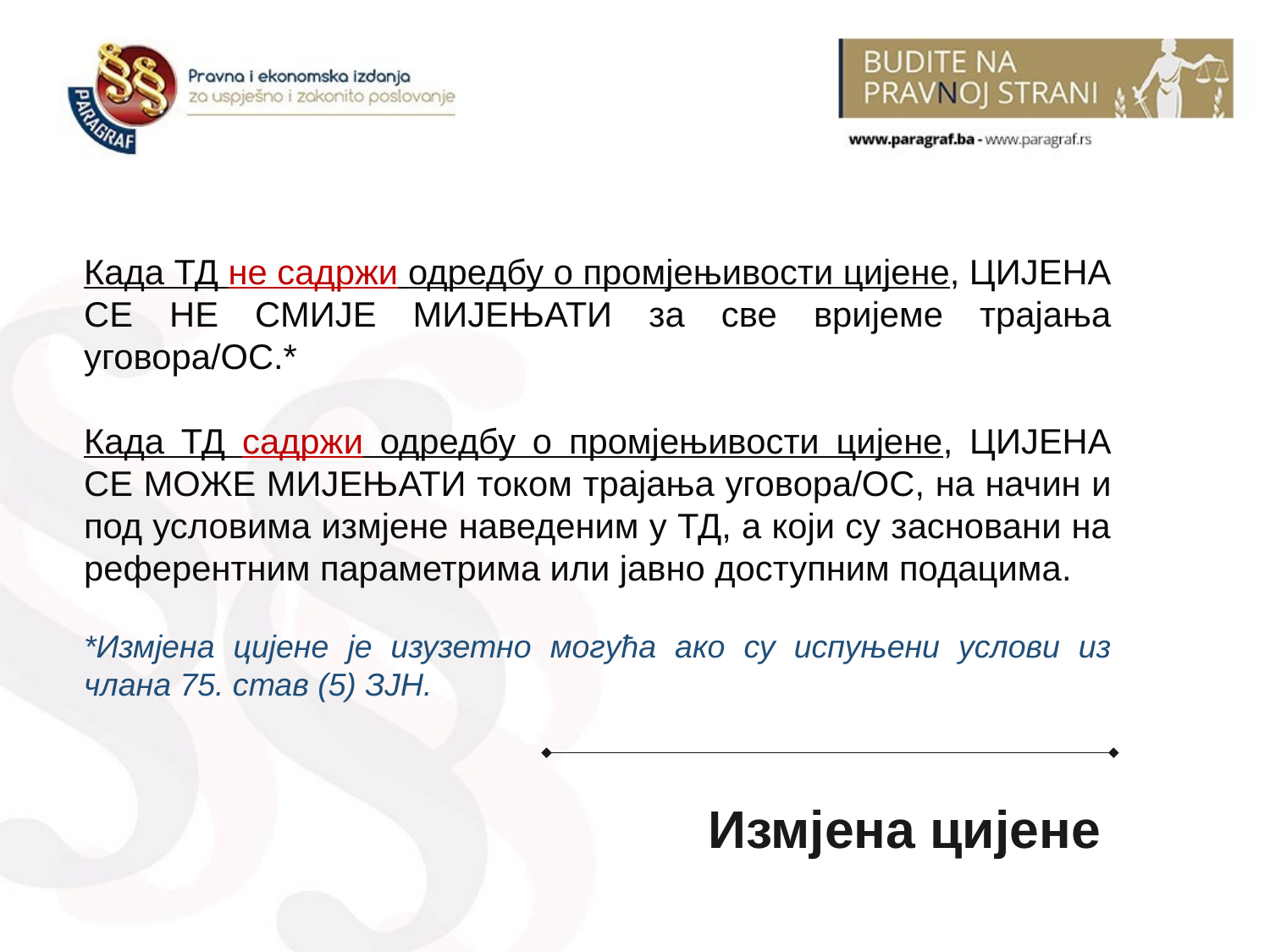

Када ТД не садржи одредбу о промјењивости цијене, ЦИЈЕНА СЕ НЕ СМИЈЕ МИЈЕЊАТИ за све вријеме трајања уговора/ОС.*

Када ТД садржи одредбу о промјењивости цијене, ЦИЈЕНА СЕ МОЖЕ МИЈЕЊАТИ током трајања уговора/ОС, на начин и под условима измјене наведеним у ТД, а који су засновани на референтним параметрима или јавно доступним подацима.

*Измјена цијене је изузетно могућа ако су испуњени услови из члана 75. став (5) ЗЈН.

Измјена цијене